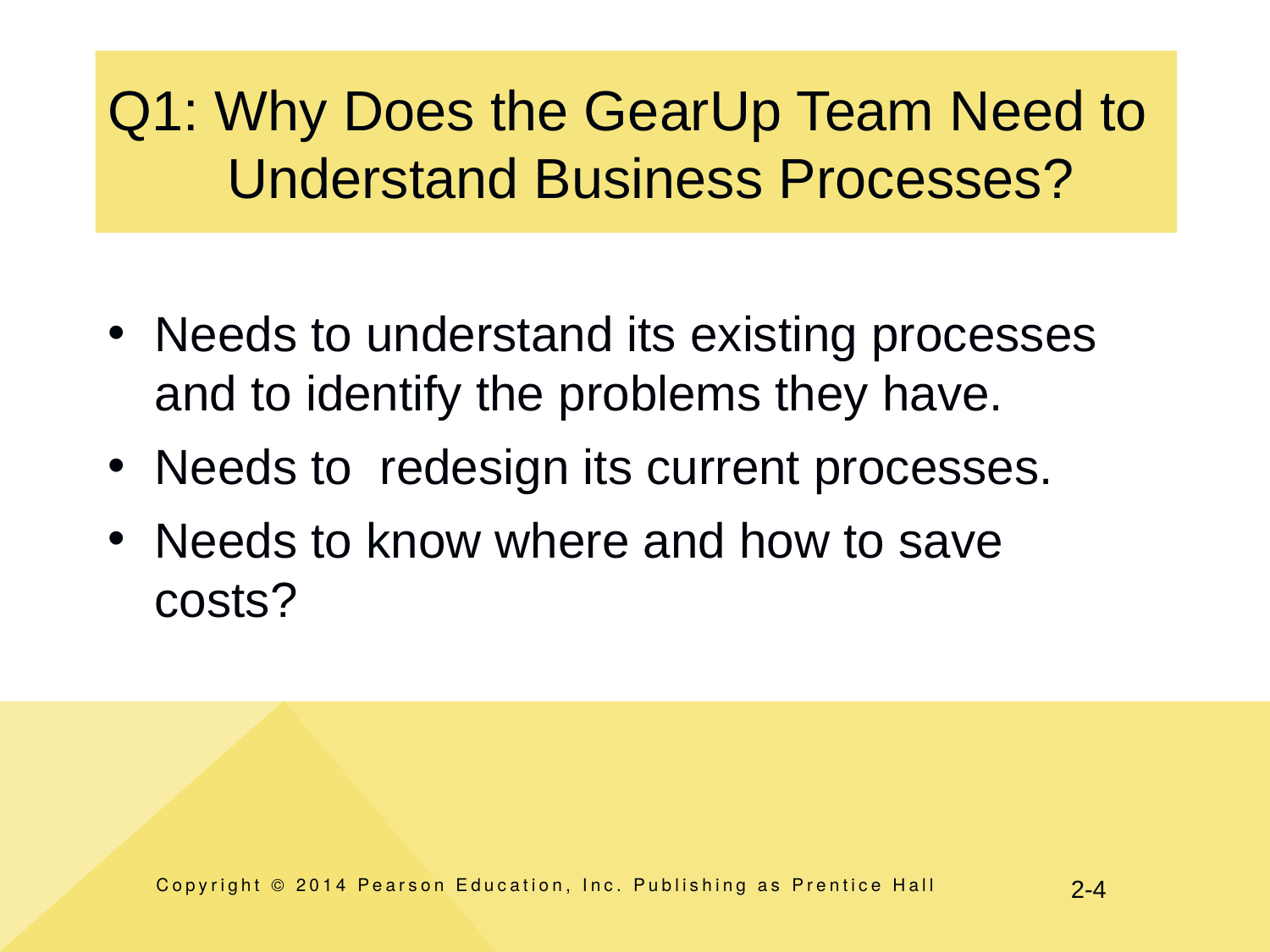

# Q1: Why Does the GearUp Team Need to Understand Business Processes?
Needs to understand its existing processes and to identify the problems they have.
Needs to  redesign its current processes.
Needs to know where and how to save costs?
Copyright © 2014 Pearson Education, Inc. Publishing as Prentice Hall